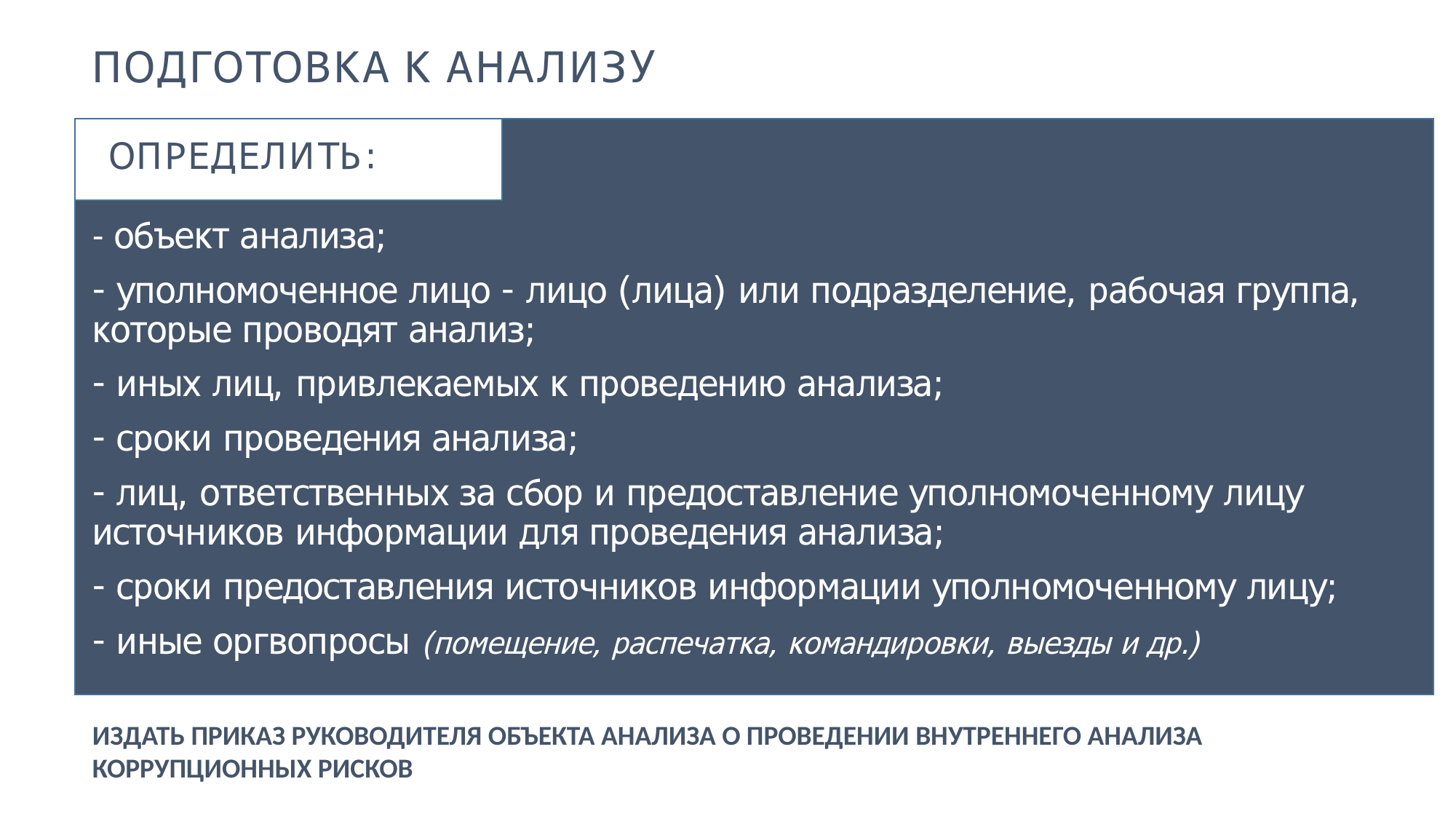

# ПОДГОТОВКА К АНАЛИЗУ

ОПРЕДЕЛИТЬ:
- объект анализа;
- уполномоченное лицо - лицо (лица) или подразделение, рабочая группа, которые проводят анализ;
- иных лиц, привлекаемых к проведению анализа;
- сроки проведения анализа;
- лиц, ответственных за сбор и предоставление уполномоченному лицу источников информации для проведения анализа;
- сроки предоставления источников информации уполномоченному лицу;
- иные оргвопросы (помещение, распечатка, командировки, выезды и др.)
ИЗДАТЬ ПРИКАЗ РУКОВОДИТЕЛЯ ОБЪЕКТА АНАЛИЗА О ПРОВЕДЕНИИ ВНУТРЕННЕГО АНАЛИЗА КОРРУПЦИОННЫХ РИСКОВ